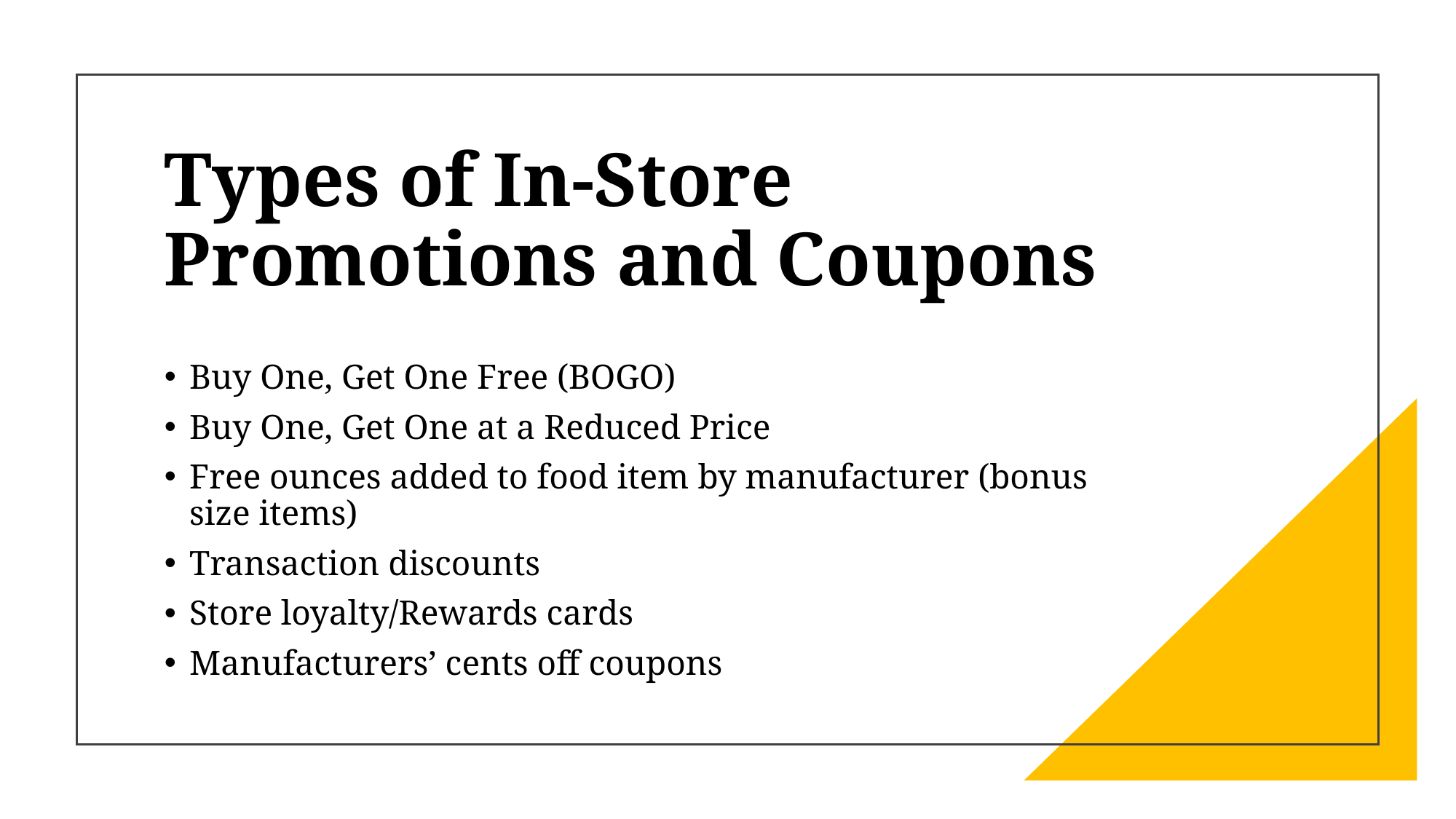

# Types of In-Store Promotions and Coupons
Buy One, Get One Free (BOGO)
Buy One, Get One at a Reduced Price
Free ounces added to food item by manufacturer (bonus size items)
Transaction discounts
Store loyalty/Rewards cards
Manufacturers’ cents off coupons